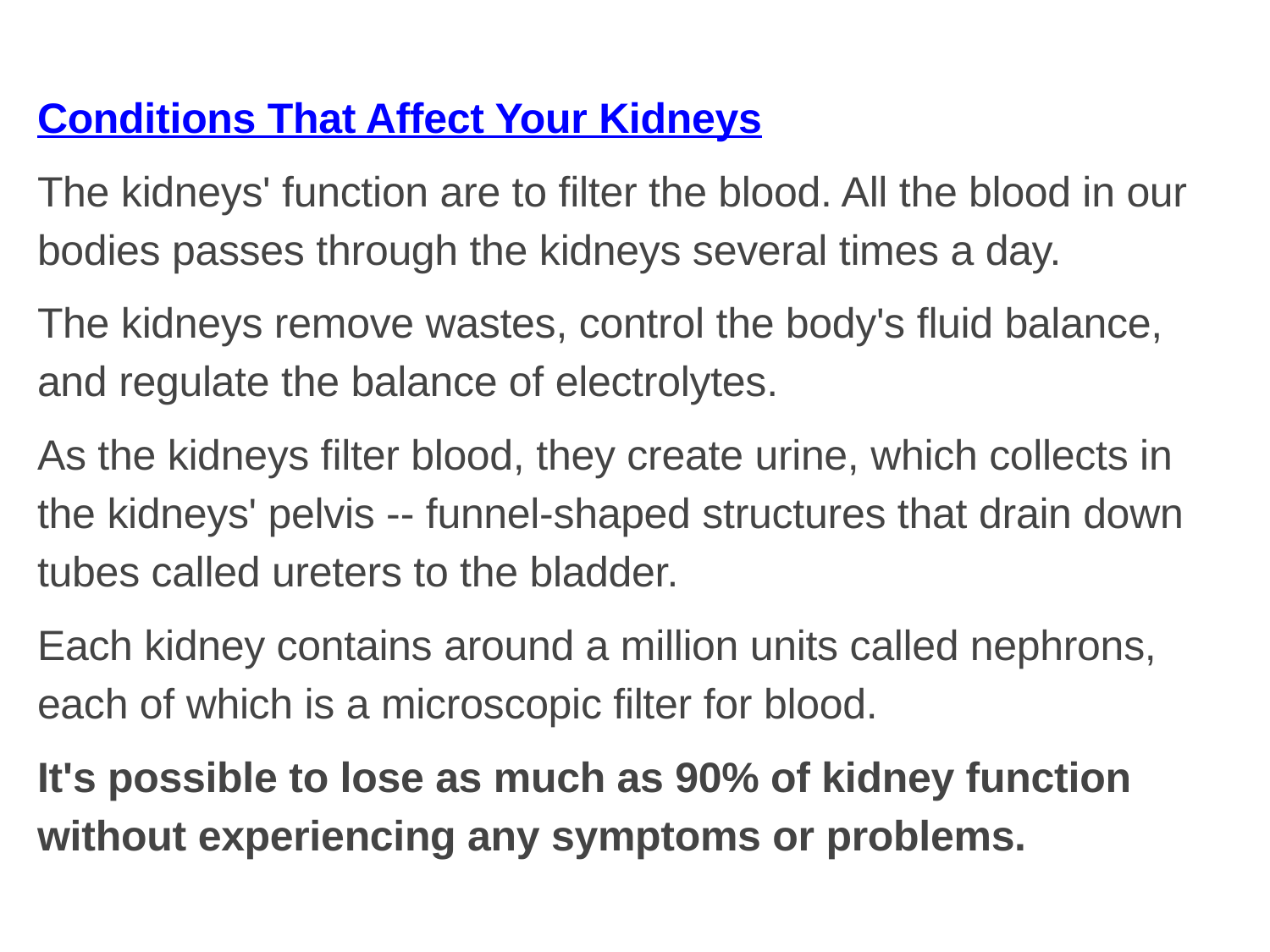

Conditions That Affect Your Kidneys
The kidneys' function are to filter the blood. All the blood in our bodies passes through the kidneys several times a day.
The kidneys remove wastes, control the body's fluid balance, and regulate the balance of electrolytes.
As the kidneys filter blood, they create urine, which collects in the kidneys' pelvis -- funnel-shaped structures that drain down tubes called ureters to the bladder.
Each kidney contains around a million units called nephrons, each of which is a microscopic filter for blood.
It's possible to lose as much as 90% of kidney function without experiencing any symptoms or problems.